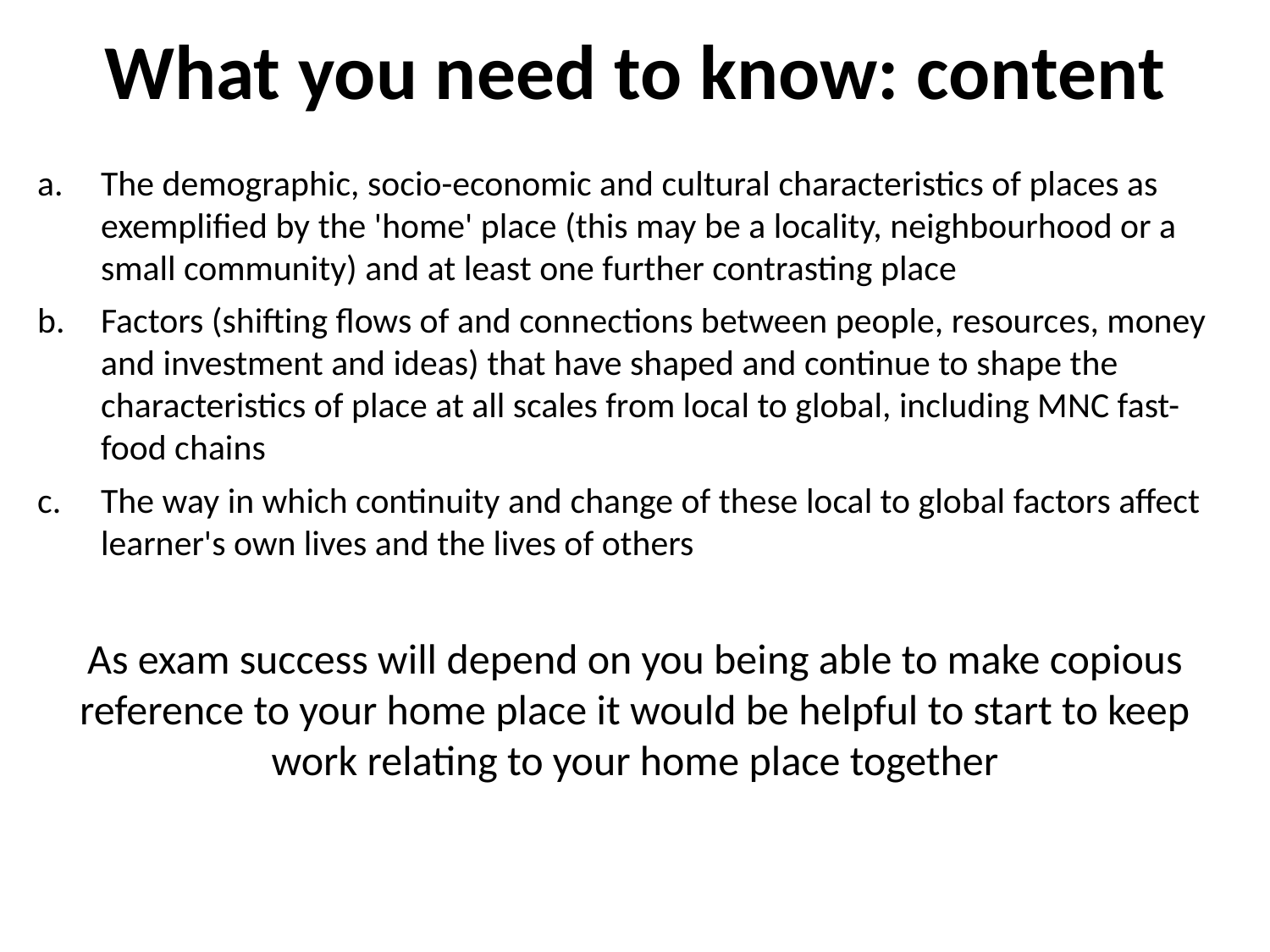

# What you need to know: content
The demographic, socio-economic and cultural characteristics of places as exemplified by the 'home' place (this may be a locality, neighbourhood or a small community) and at least one further contrasting place
Factors (shifting flows of and connections between people, resources, money and investment and ideas) that have shaped and continue to shape the characteristics of place at all scales from local to global, including MNC fast-food chains
The way in which continuity and change of these local to global factors affect learner's own lives and the lives of others
As exam success will depend on you being able to make copious reference to your home place it would be helpful to start to keep work relating to your home place together